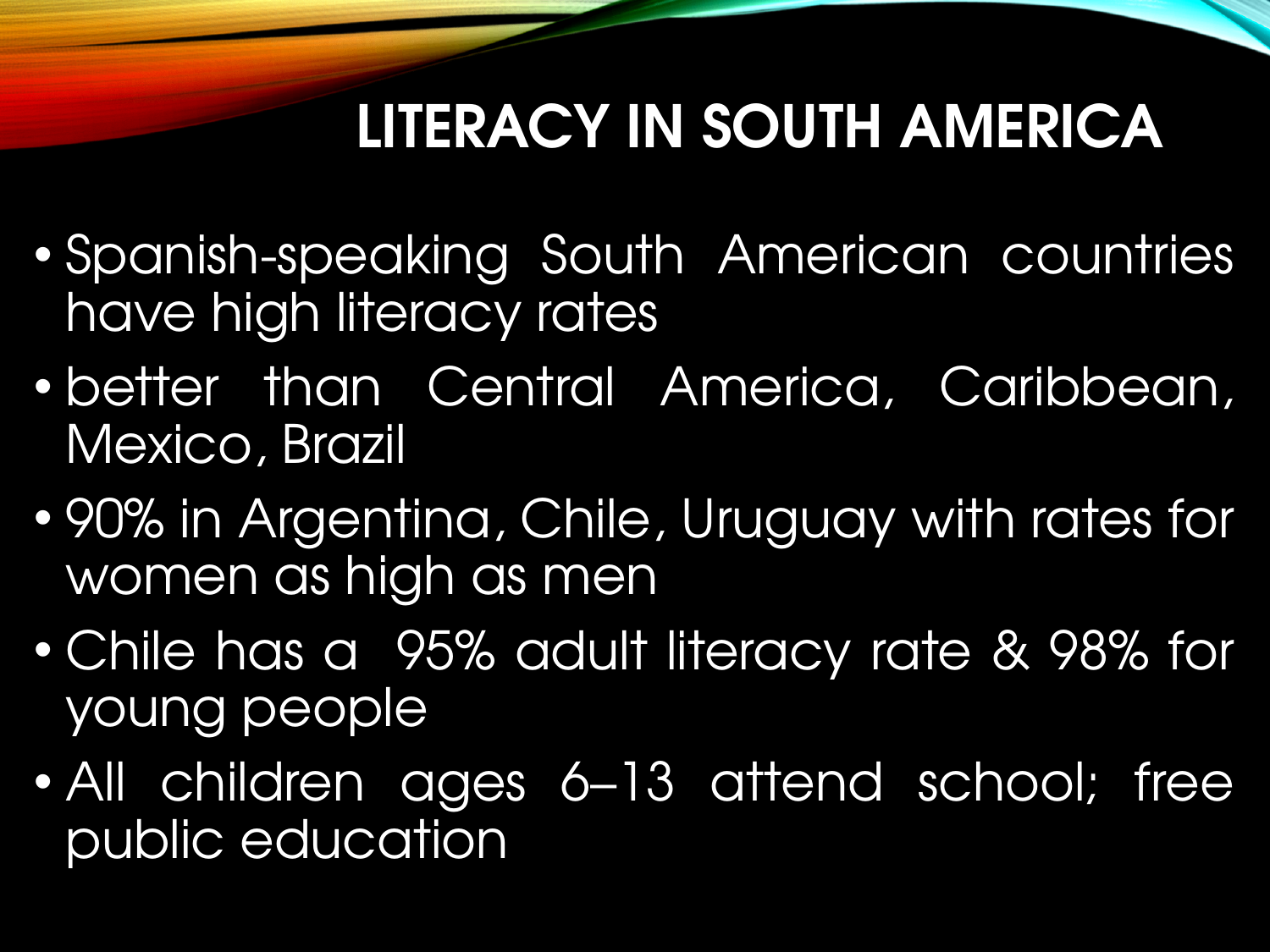

# Literacy in South America
Spanish-speaking South American countries have high literacy rates
better than Central America, Caribbean, Mexico, Brazil
90% in Argentina, Chile, Uruguay with rates for women as high as men
Chile has a  95% adult literacy rate & 98% for young people
All children ages 6–13 attend school; free public education